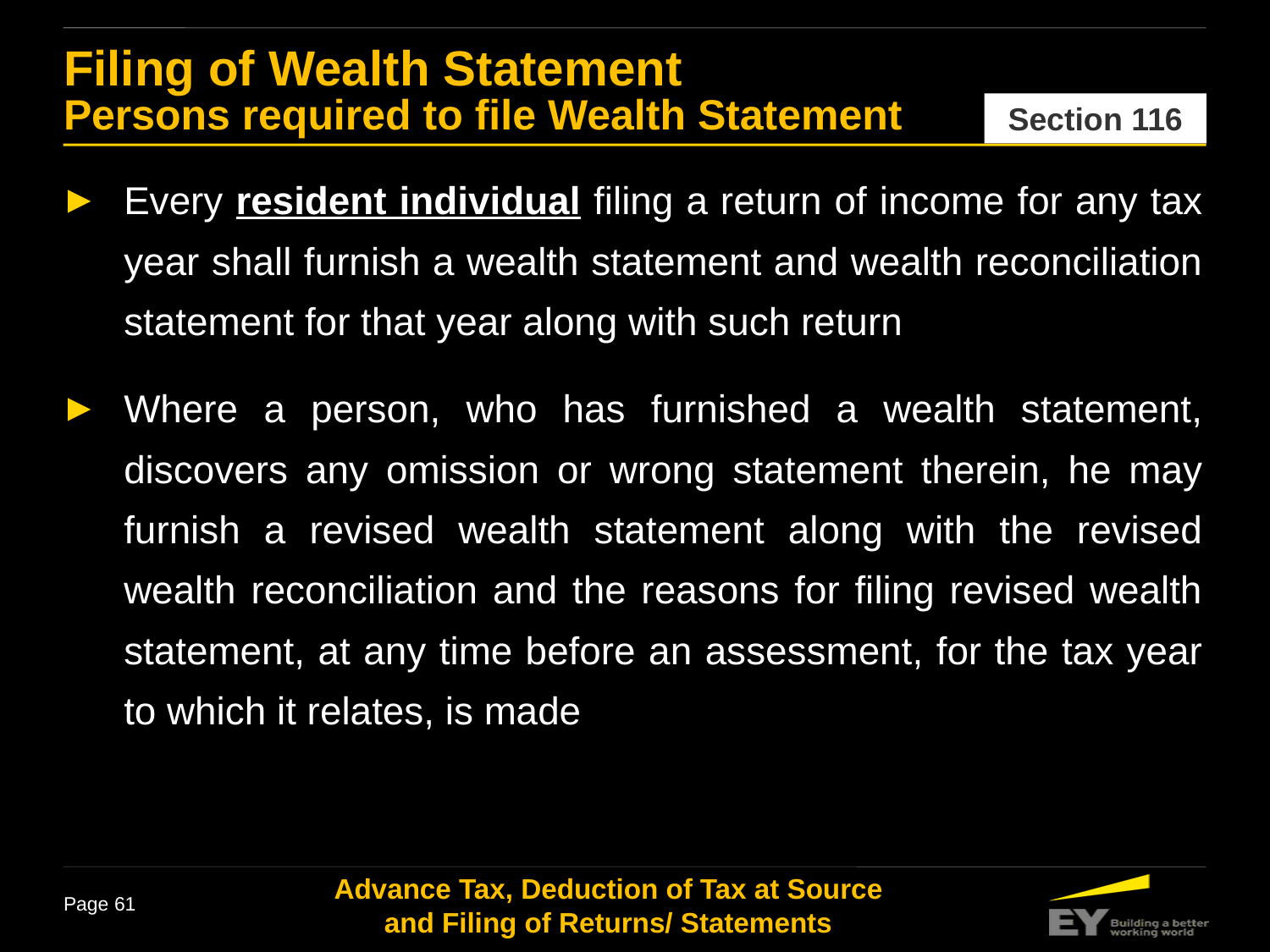

Filing of Wealth Statement
Persons required to file Wealth Statement
Section 116
Every resident individual filing a return of income for any tax year shall furnish a wealth statement and wealth reconciliation statement for that year along with such return
Where a person, who has furnished a wealth statement, discovers any omission or wrong statement therein, he may furnish a revised wealth statement along with the revised wealth reconciliation and the reasons for filing revised wealth statement, at any time before an assessment, for the tax year to which it relates, is made